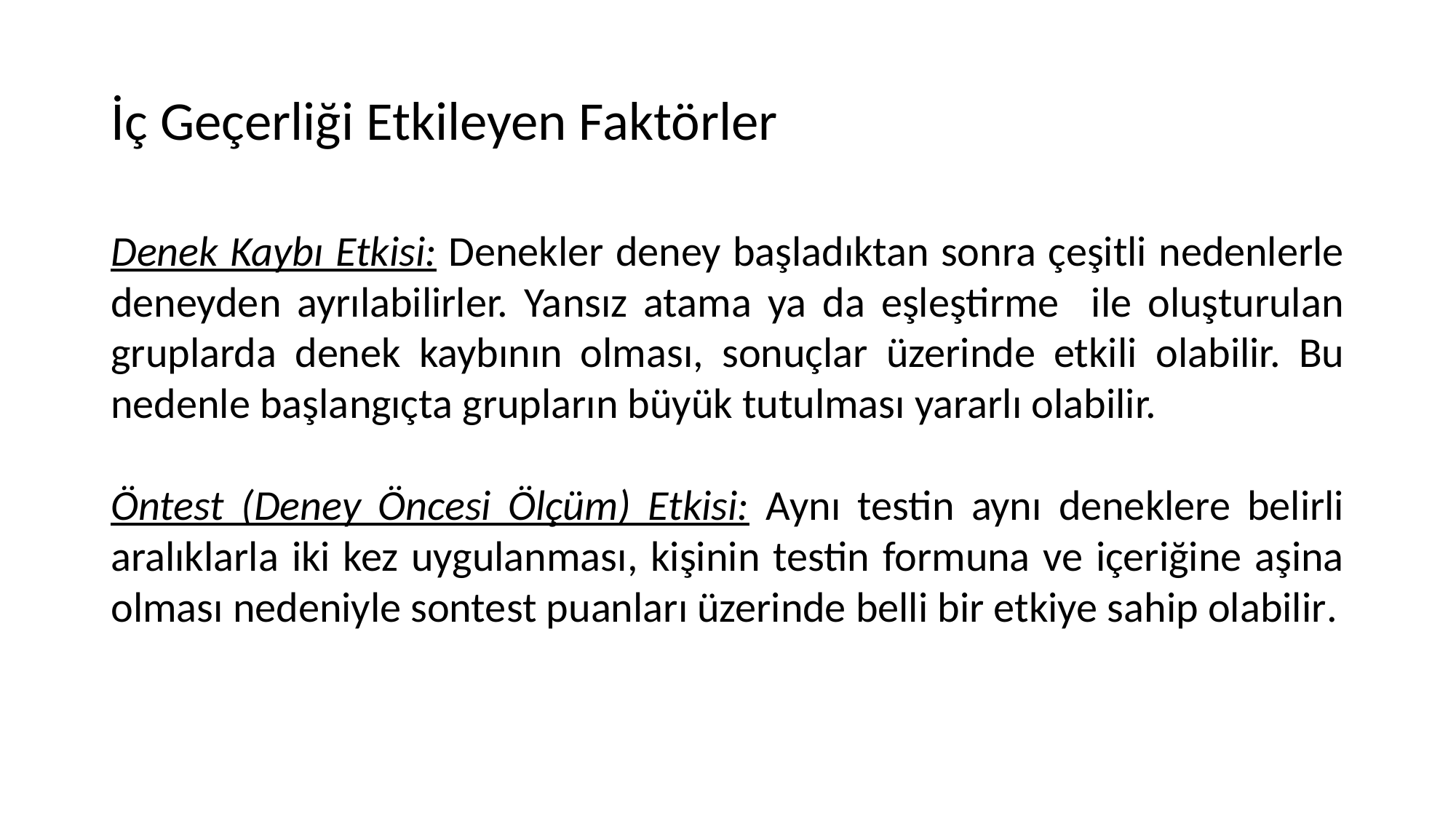

# İç Geçerliği Etkileyen Faktörler
Denek Kaybı Etkisi: Denekler deney başladıktan sonra çeşitli nedenlerle deneyden ayrılabilirler. Yansız atama ya da eşleştirme  ile oluşturulan gruplarda denek kaybının olması, sonuçlar üzerinde etkili olabilir. Bu nedenle başlangıçta grupların büyük tutulması yararlı olabilir.

Öntest (Deney Öncesi Ölçüm) Etkisi: Aynı testin aynı deneklere belirli aralıklarla iki kez uygulanması, kişinin testin formuna ve içeriğine aşina olması nedeniyle sontest puanları üzerinde belli bir etkiye sahip olabilir.